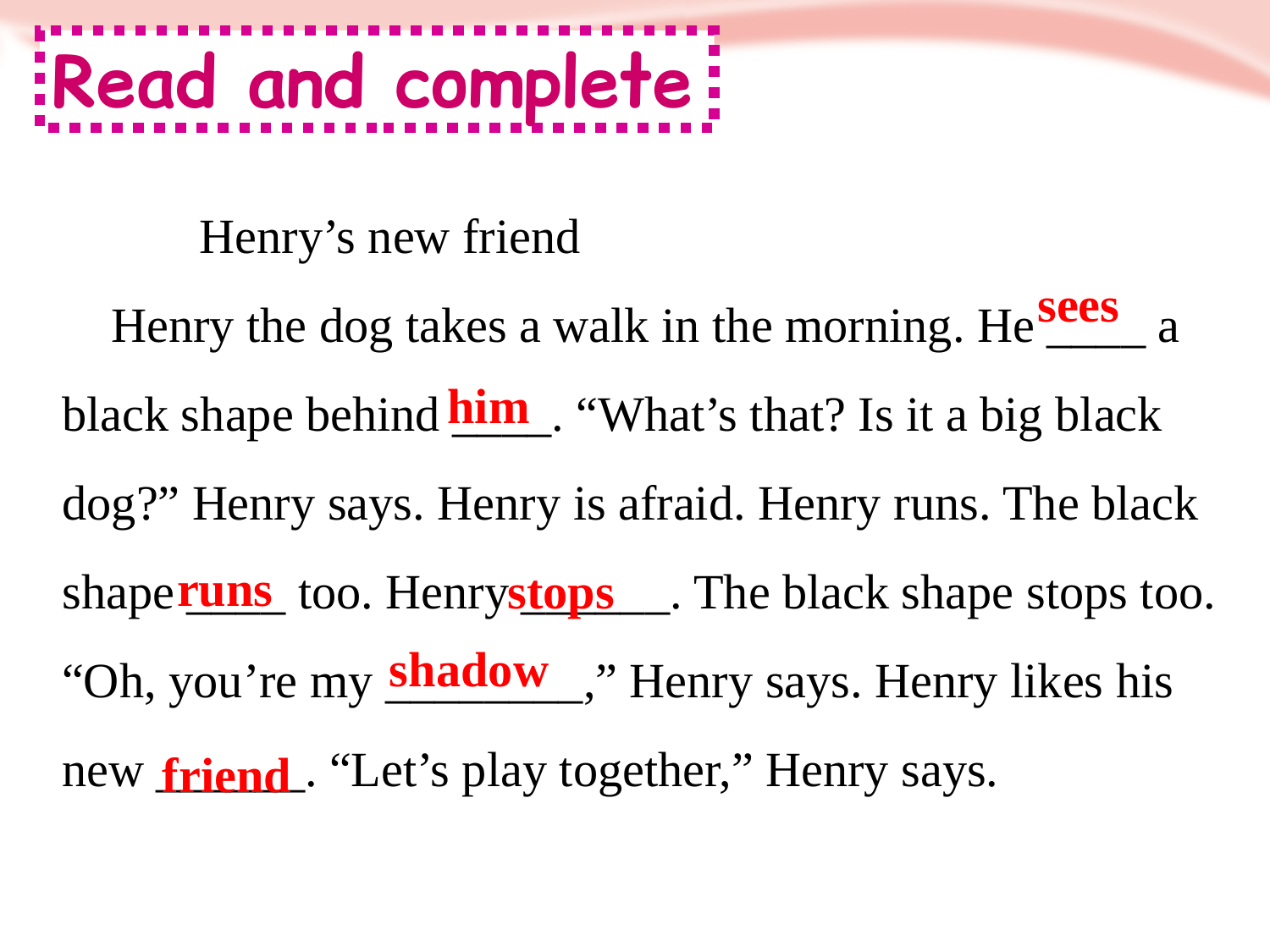

Read and complete
          Henry’s new friend
    Henry the dog takes a walk in the morning. He ____ a black shape behind ____. “What’s that? Is it a big black dog?” Henry says. Henry is afraid. Henry runs. The black shape ____ too. Henry ______. The black shape stops too. “Oh, you’re my ________,” Henry says. Henry likes his new ______. “Let’s play together,” Henry says.
sees
him
runs
stops
shadow
friend